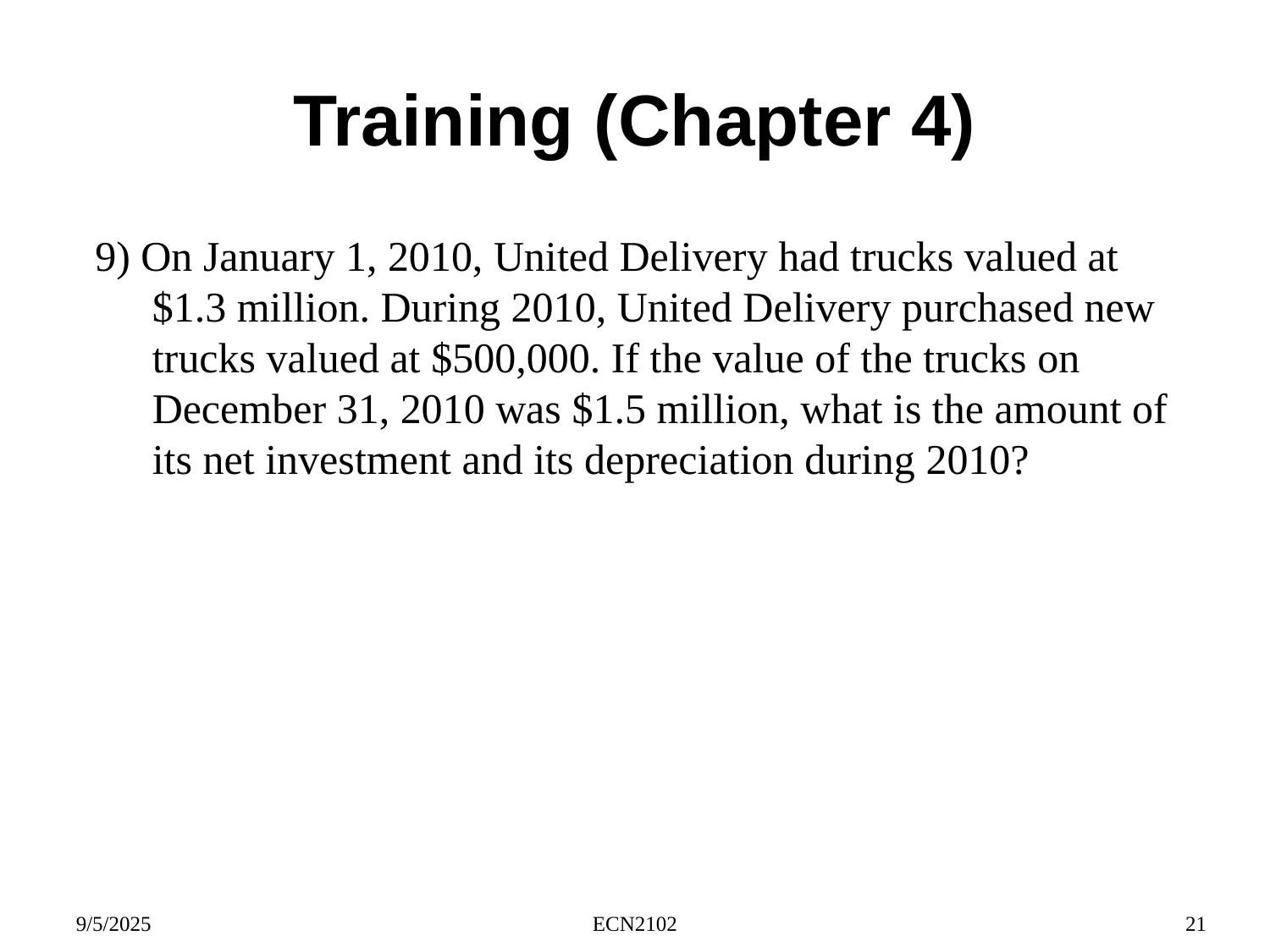

# Training (Chapter 4)
9) On January 1, 2010, United Delivery had trucks valued at $1.3 million. During 2010, United Delivery purchased new trucks valued at $500,000. If the value of the trucks on December 31, 2010 was $1.5 million, what is the amount of its net investment and its depreciation during 2010?

9/5/2025
ECN2102
21